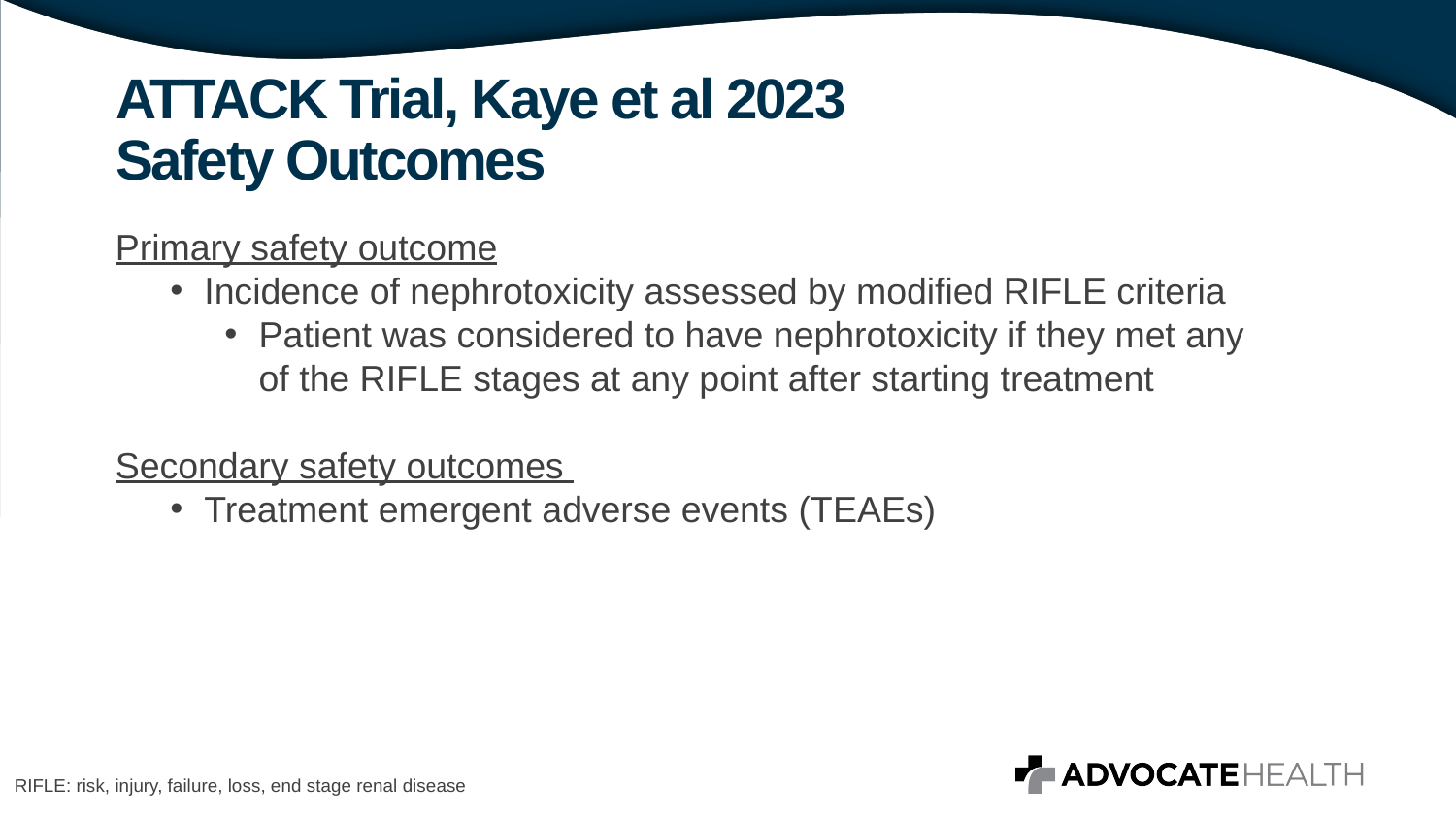

# ATTACK Trial, Kaye et al 2023 Safety Outcomes
Primary safety outcome
Incidence of nephrotoxicity assessed by modified RIFLE criteria
Patient was considered to have nephrotoxicity if they met any of the RIFLE stages at any point after starting treatment

Secondary safety outcomes
Treatment emergent adverse events (TEAEs)

RIFLE: risk, injury, failure, loss, end stage renal disease